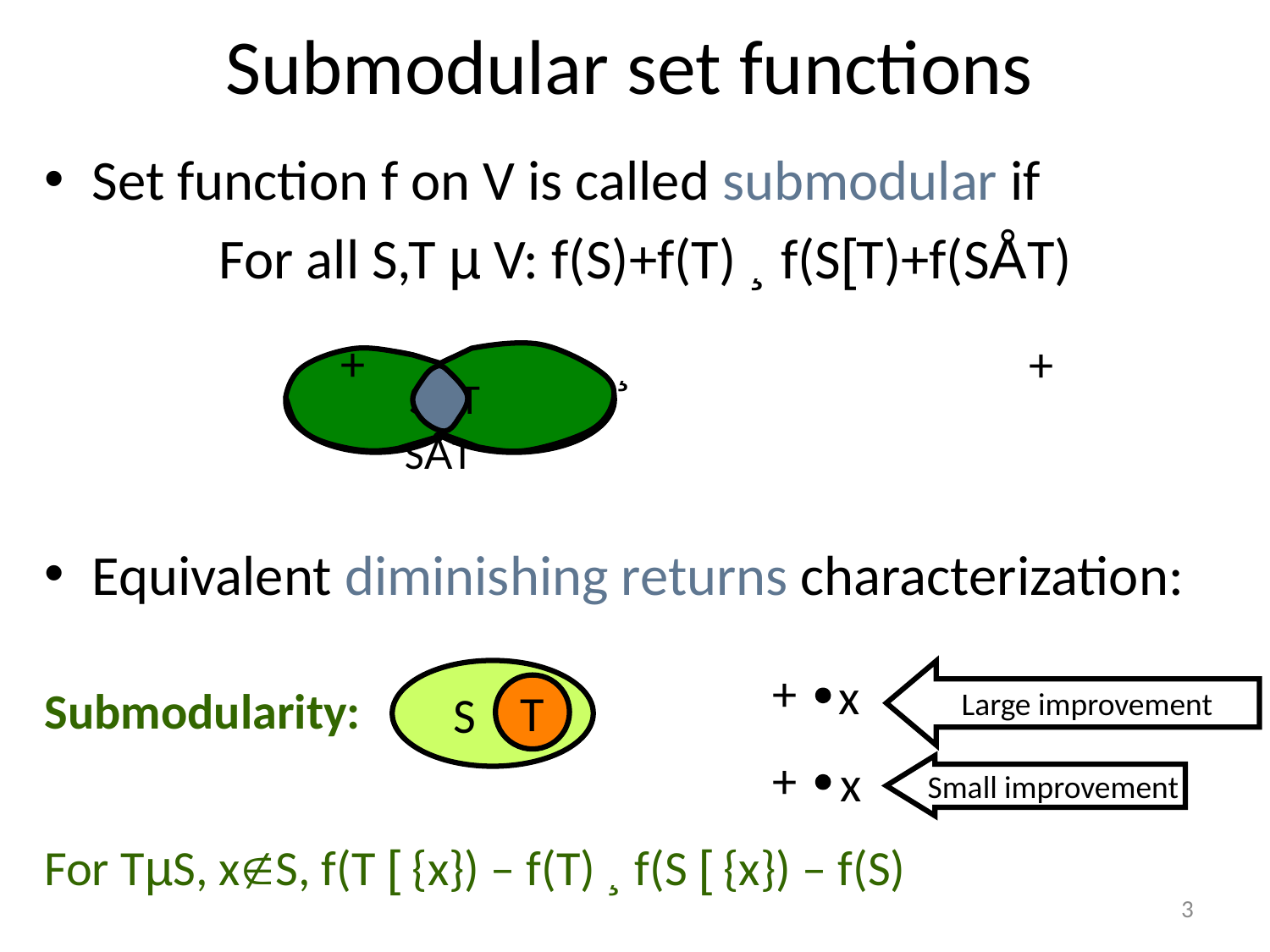

# Submodular set functions
Set function f on V is called submodular if
		For all S,T µ V: f(S)+f(T) ¸ f(S[T)+f(SÅT)

Equivalent diminishing returns characterization:

+
¸
+

S [ T
T
S

SÅT
+
x
S
Large improvement
Submodularity:
T

+
x
Small improvement

For TµS, x∉S, f(T [ {x}) – f(T) ¸ f(S [ {x}) – f(S)
3